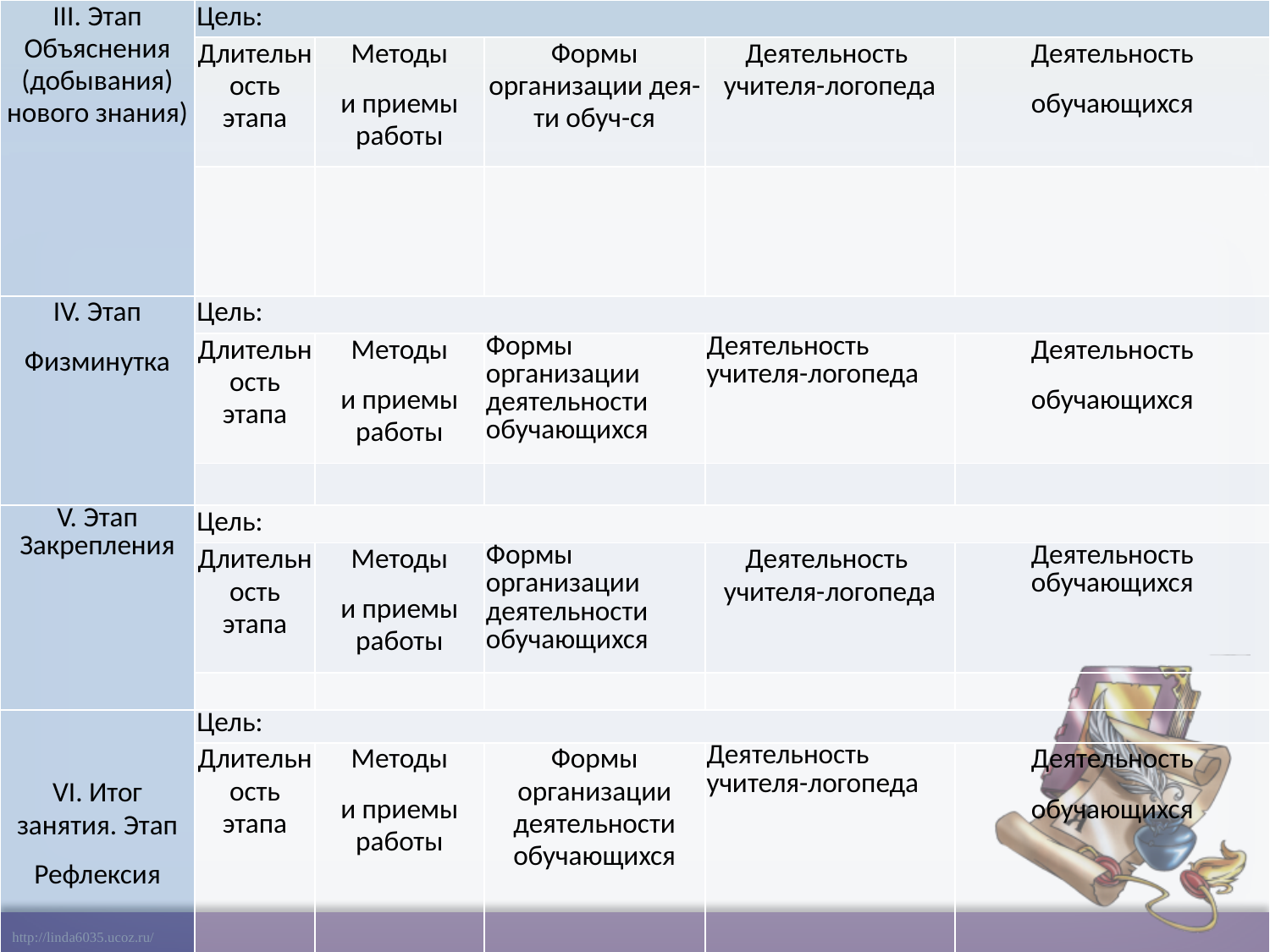

| III. Этап Объяснения (добывания) нового знания) | Цель: |  |  |  |  |
| --- | --- | --- | --- | --- | --- |
|  | Длительность этапа | Методы и приемы работы | Формы организации дея-ти обуч-ся | Деятельность учителя-логопеда | Деятельность обучающихся |
|  |  |  |  |  |  |
| IV. Этап Физминутка | Цель: |  |  |  |  |
|  | Длительность этапа | Методы и приемы работы | Формы организации деятельности обучающихся | Деятельность учителя-логопеда | Деятельность обучающихся |
|  |  |  |  |  |  |
| V. Этап Закрепления | Цель: |  |  |  |  |
|  | Длительность этапа | Методы и приемы работы | Формы организации деятельности обучающихся | Деятельность учителя-логопеда | Деятельность обучающихся |
|  |  |  |  |  |  |
| VI. Итог занятия. Этап Рефлексия | Цель: |  |  |  |  |
|  | Длительность этапа | Методы и приемы работы | Формы организации деятельности обучающихся | Деятельность учителя-логопеда | Деятельность обучающихся |